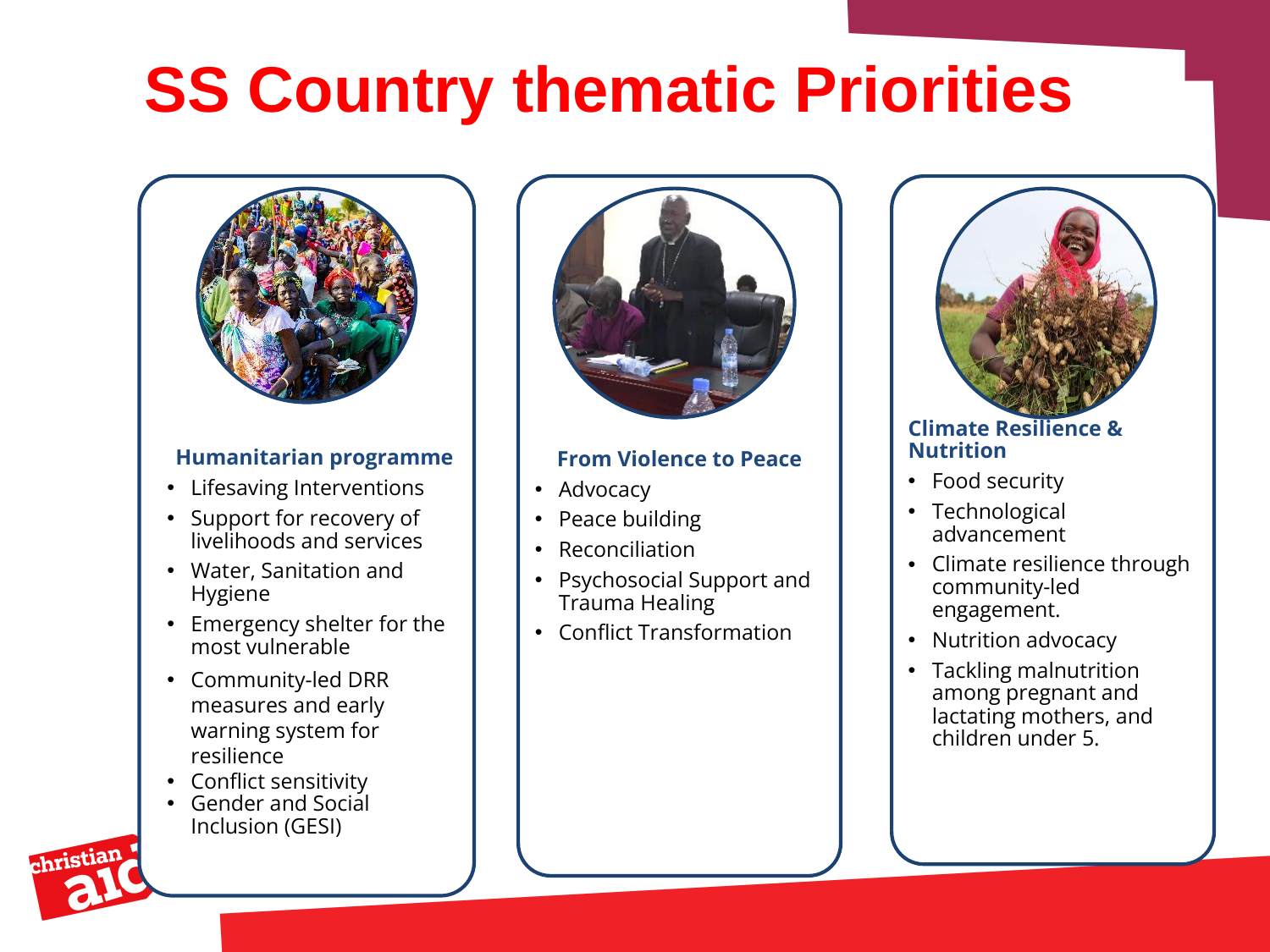

# SS Country thematic Priorities

Humanitarian programme
Lifesaving Interventions
Support for recovery of livelihoods and services
Water, Sanitation and Hygiene
Emergency shelter for the most vulnerable
Community-led DRR measures and early warning system for resilience
Conflict sensitivity
Gender and Social Inclusion (GESI)

From Violence to Peace
Advocacy
Peace building
Reconciliation
Psychosocial Support and Trauma Healing
Conflict Transformation

Climate Resilience & Nutrition
Food security
Technological advancement
Climate resilience through community-led engagement.
Nutrition advocacy
Tackling malnutrition among pregnant and lactating mothers, and children under 5.